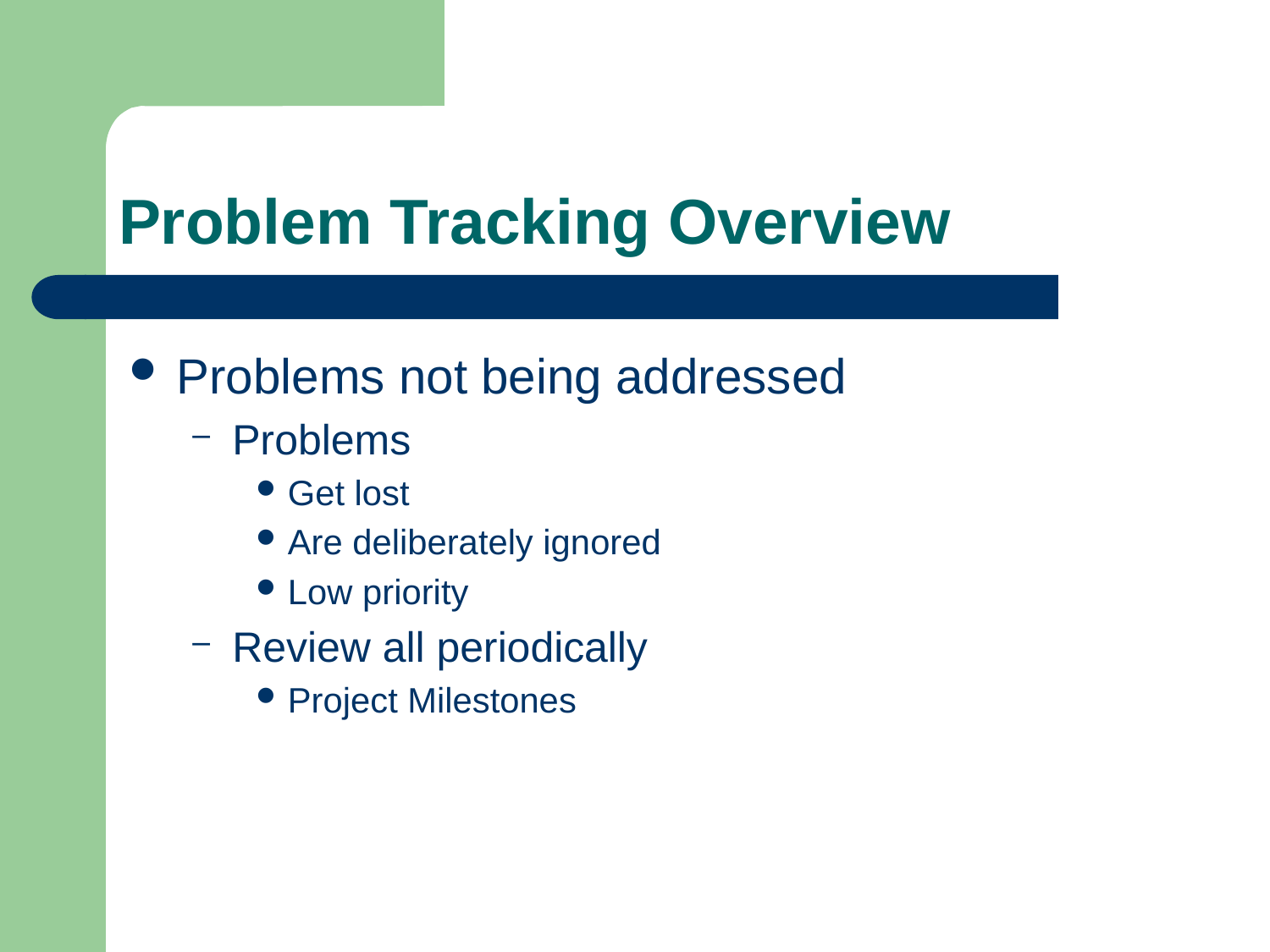

# Problem Tracking Overview
Problems not being addressed
Problems
Get lost
Are deliberately ignored
Low priority
Review all periodically
Project Milestones